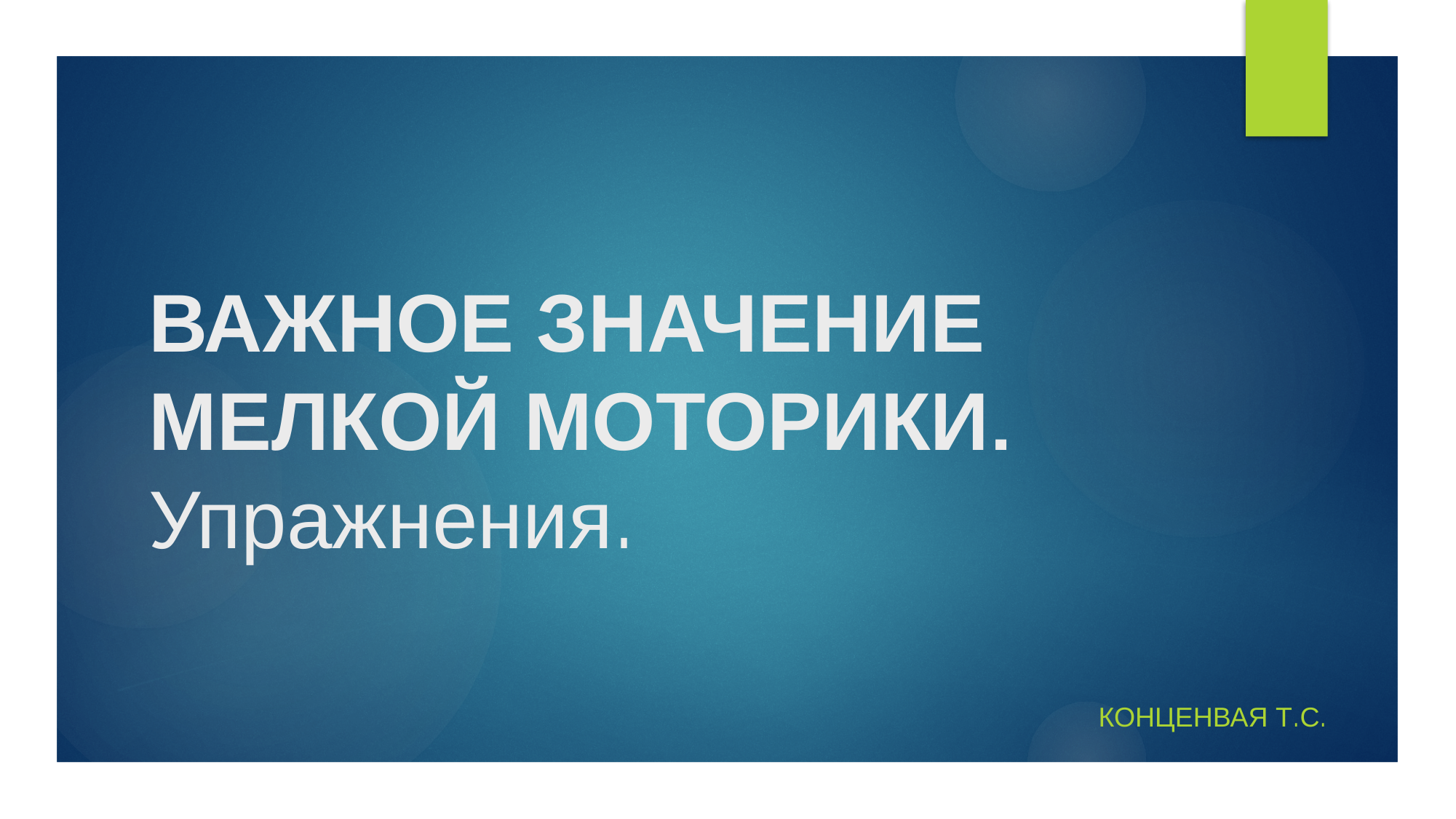

# ВАЖНОЕ ЗНАЧЕНИЕ МЕЛКОЙ МОТОРИКИ. Упражнения.
КОНЦЕНВАЯ Т.С.